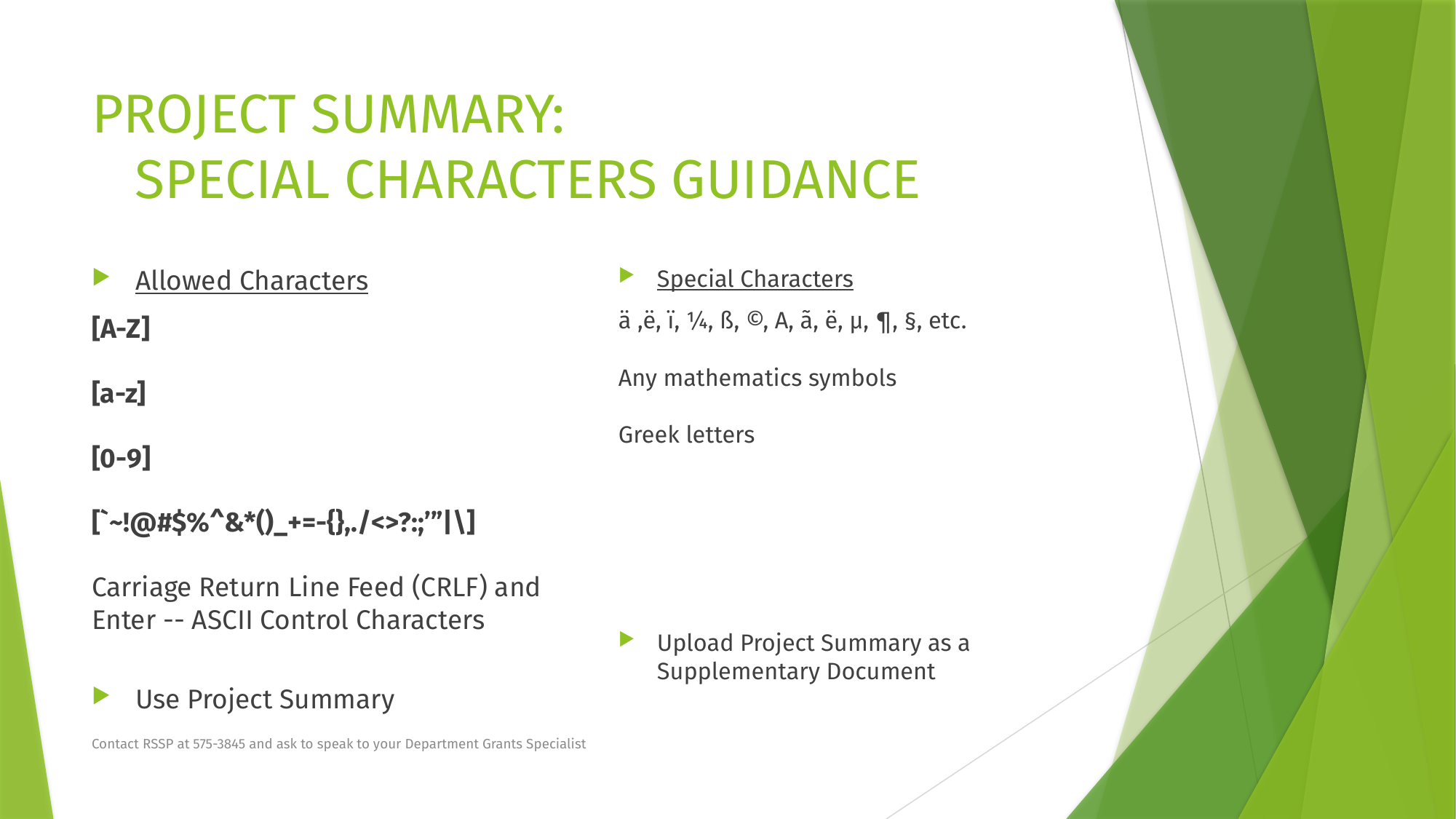

# PROJECT SUMMARY: SPECIAL CHARACTERS GUIDANCE
Allowed Characters
[A-Z]
[a-z]
[0-9]
[`~!@#$%^&*()_+=-{},./<>?:;’”|\]
Carriage Return Line Feed (CRLF) and Enter -- ASCII Control Characters
Use Project Summary
Special Characters
ä ,ë, ï, ¼, ß, ©, A, ã, ë, µ, ¶, §, etc.
Any mathematics symbols
Greek letters

Upload Project Summary as a Supplementary Document
Contact RSSP at 575-3845 and ask to speak to your Department Grants Specialist